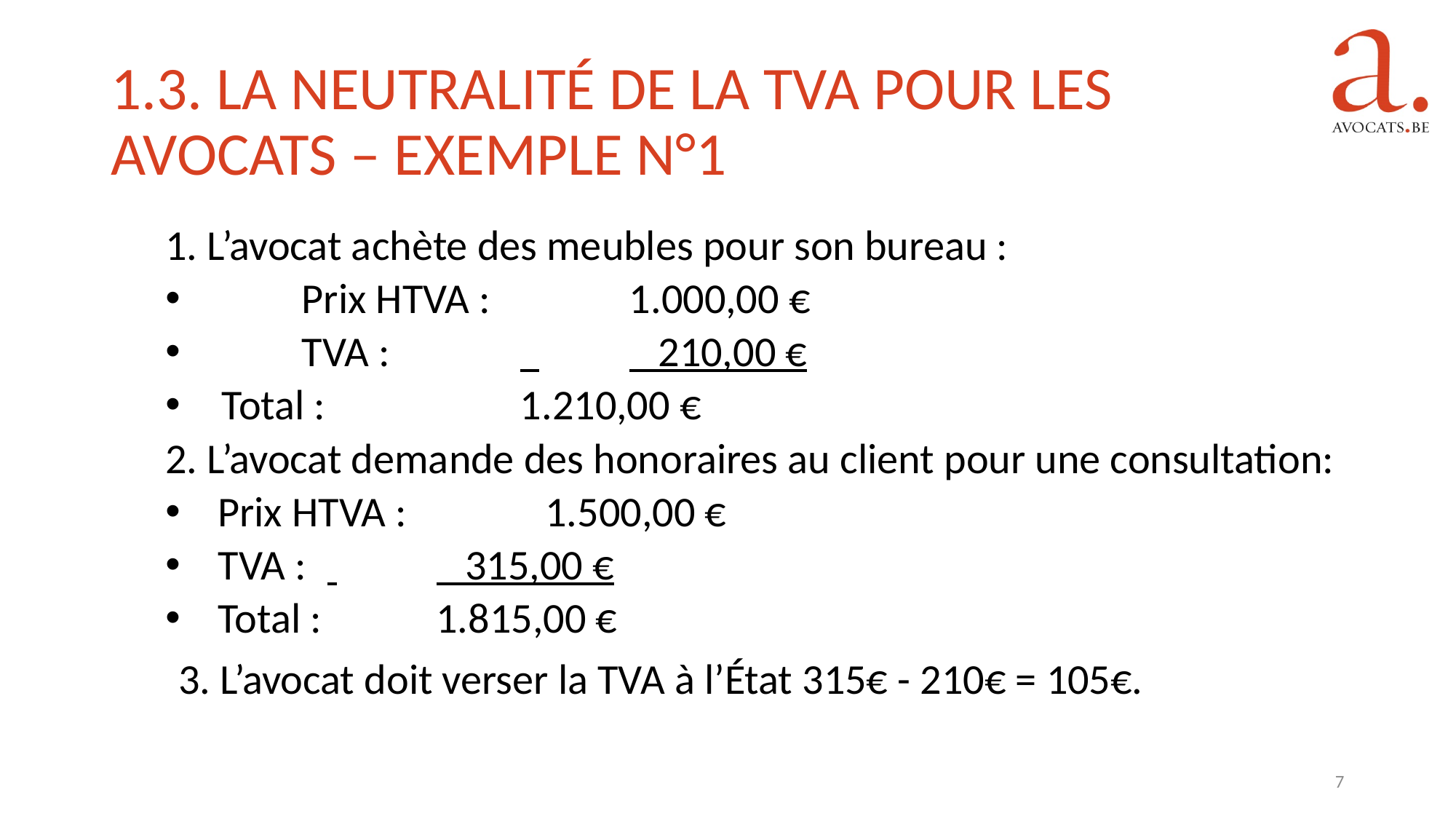

1.3. La neutralité de la TVA pour les avocats – exemple n°1
1. L’avocat achète des meubles pour son bureau :
	Prix HTVA : 		1.000,00 €
	TVA :		  	   210,00 €
   Total : 		1.210,00 €
2. L’avocat demande des honoraires au client pour une consultation:
Prix HTVA : 		1.500,00 €
TVA : 		 	   315,00 €
Total :			1.815,00 €
       3. L’avocat doit verser la TVA à l’État 315€ - 210€ = 105€.

7